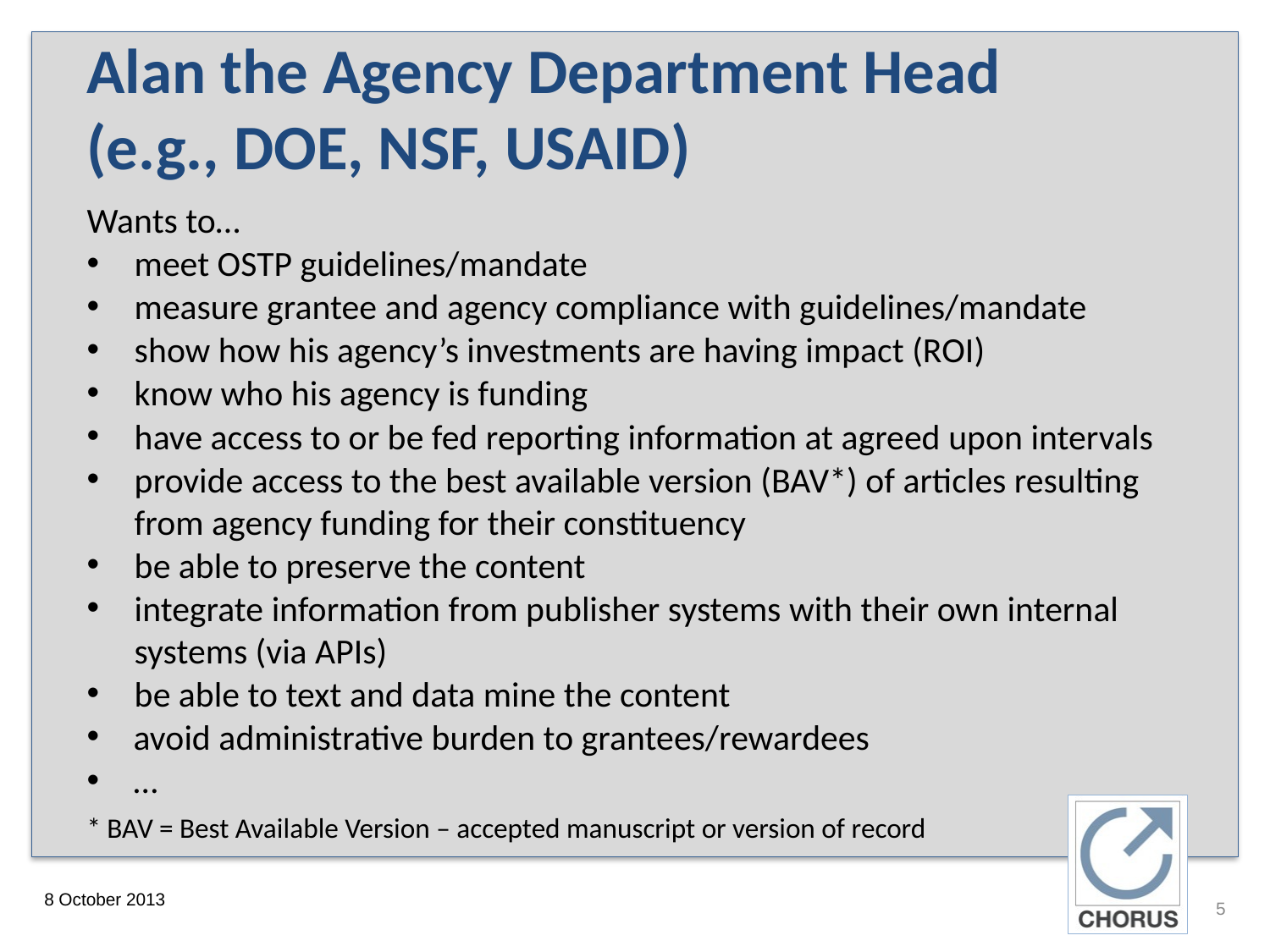

# Alan the Agency Department Head (e.g., DOE, NSF, USAID)
Wants to…
meet OSTP guidelines/mandate
measure grantee and agency compliance with guidelines/mandate
show how his agency’s investments are having impact (ROI)
know who his agency is funding
have access to or be fed reporting information at agreed upon intervals
provide access to the best available version (BAV*) of articles resulting from agency funding for their constituency
be able to preserve the content
integrate information from publisher systems with their own internal systems (via APIs)
be able to text and data mine the content
avoid administrative burden to grantees/rewardees
…
* BAV = Best Available Version – accepted manuscript or version of record
5